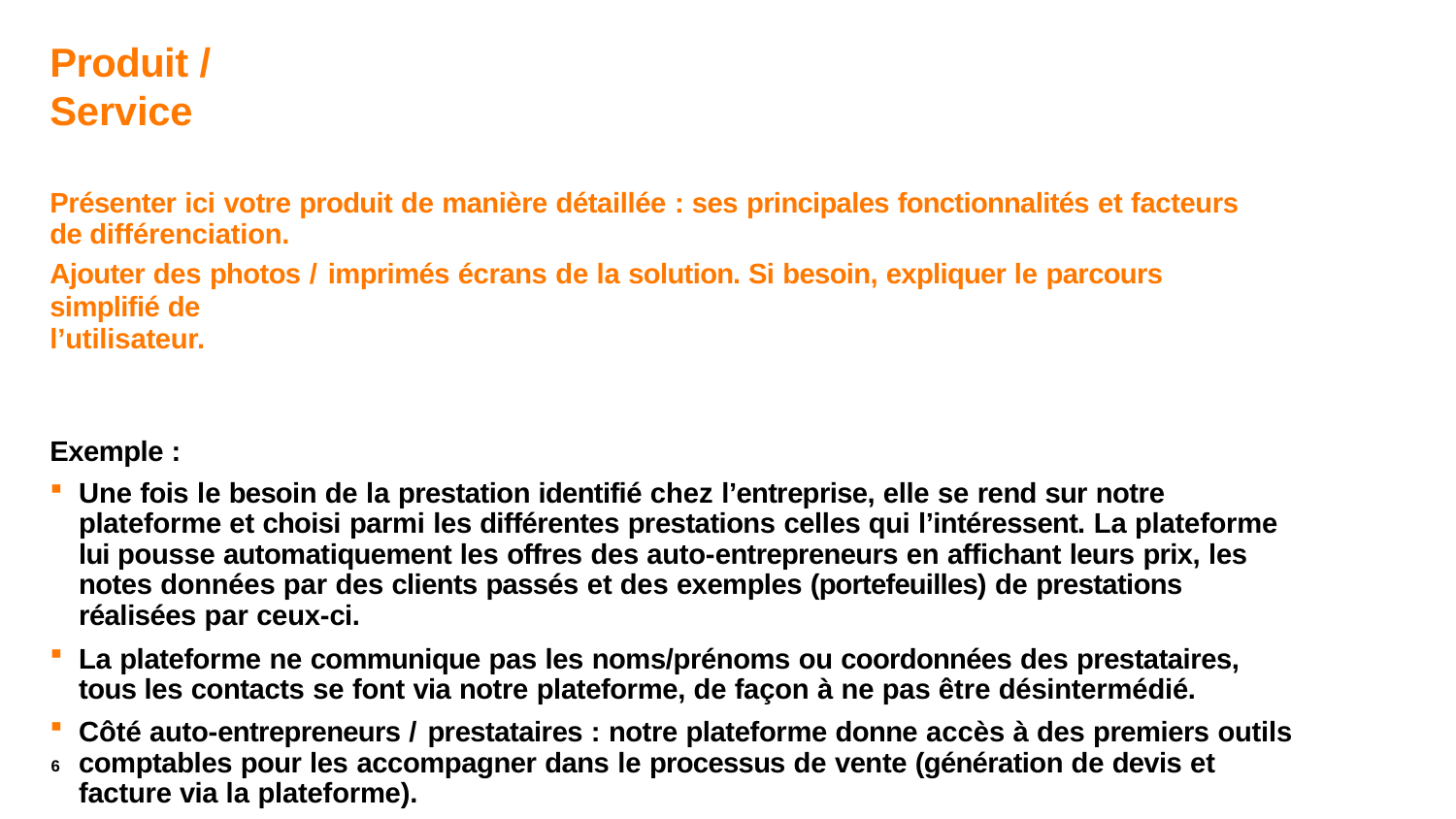

# Produit / Service
Présenter ici votre produit de manière détaillée : ses principales fonctionnalités et facteurs de différenciation.
Ajouter des photos / imprimés écrans de la solution. Si besoin, expliquer le parcours simplifié de
l’utilisateur.

Exemple :
Une fois le besoin de la prestation identifié chez l’entreprise, elle se rend sur notre plateforme et choisi parmi les différentes prestations celles qui l’intéressent. La plateforme lui pousse automatiquement les offres des auto-entrepreneurs en affichant leurs prix, les notes données par des clients passés et des exemples (portefeuilles) de prestations réalisées par ceux-ci.
La plateforme ne communique pas les noms/prénoms ou coordonnées des prestataires, tous les contacts se font via notre plateforme, de façon à ne pas être désintermédié.
Côté auto-entrepreneurs / prestataires : notre plateforme donne accès à des premiers outils comptables pour les accompagner dans le processus de vente (génération de devis et facture via la plateforme).
6